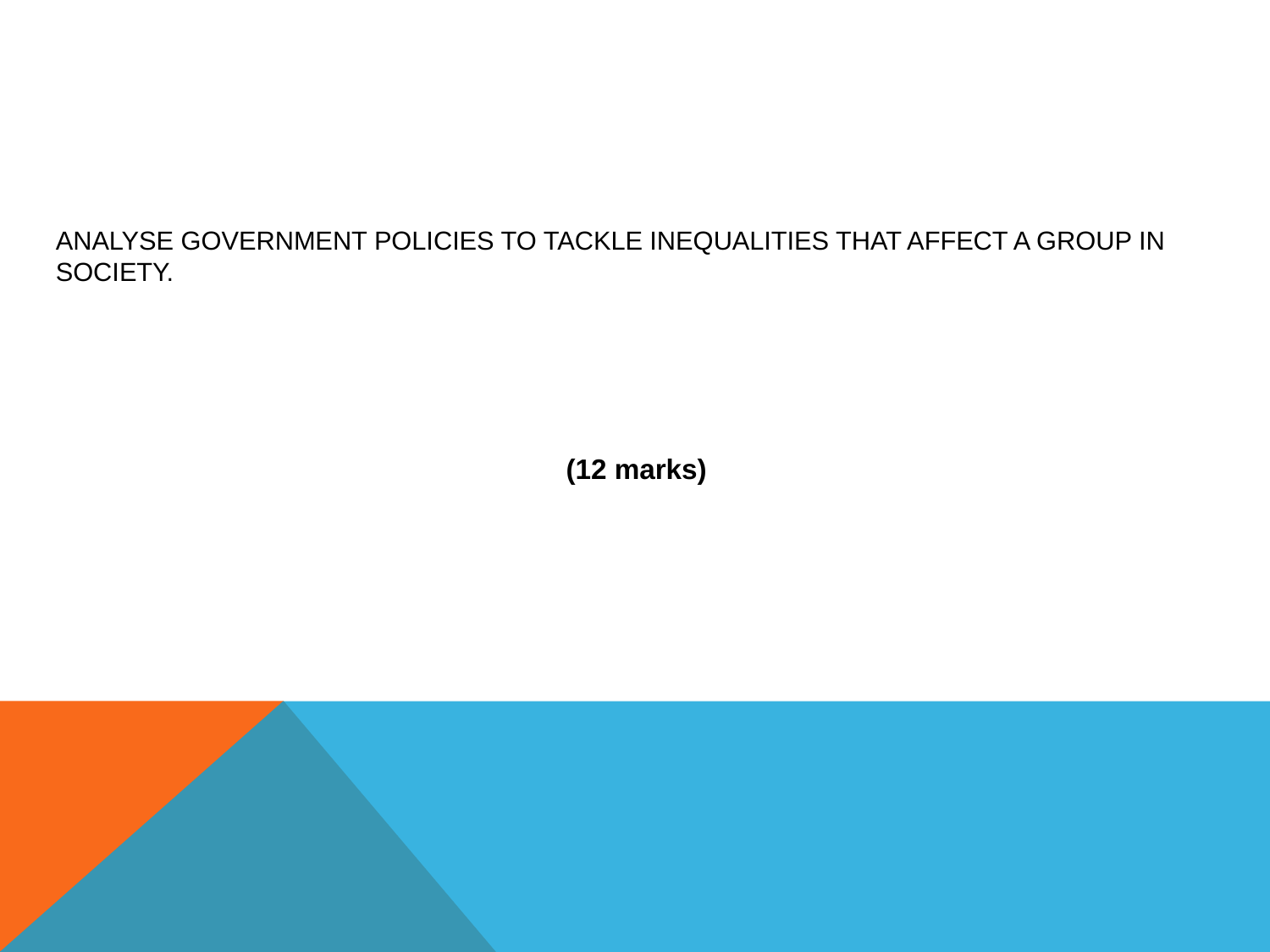

# Analyse government policies to tackle inequalities that affect a group in society.
(12 marks)